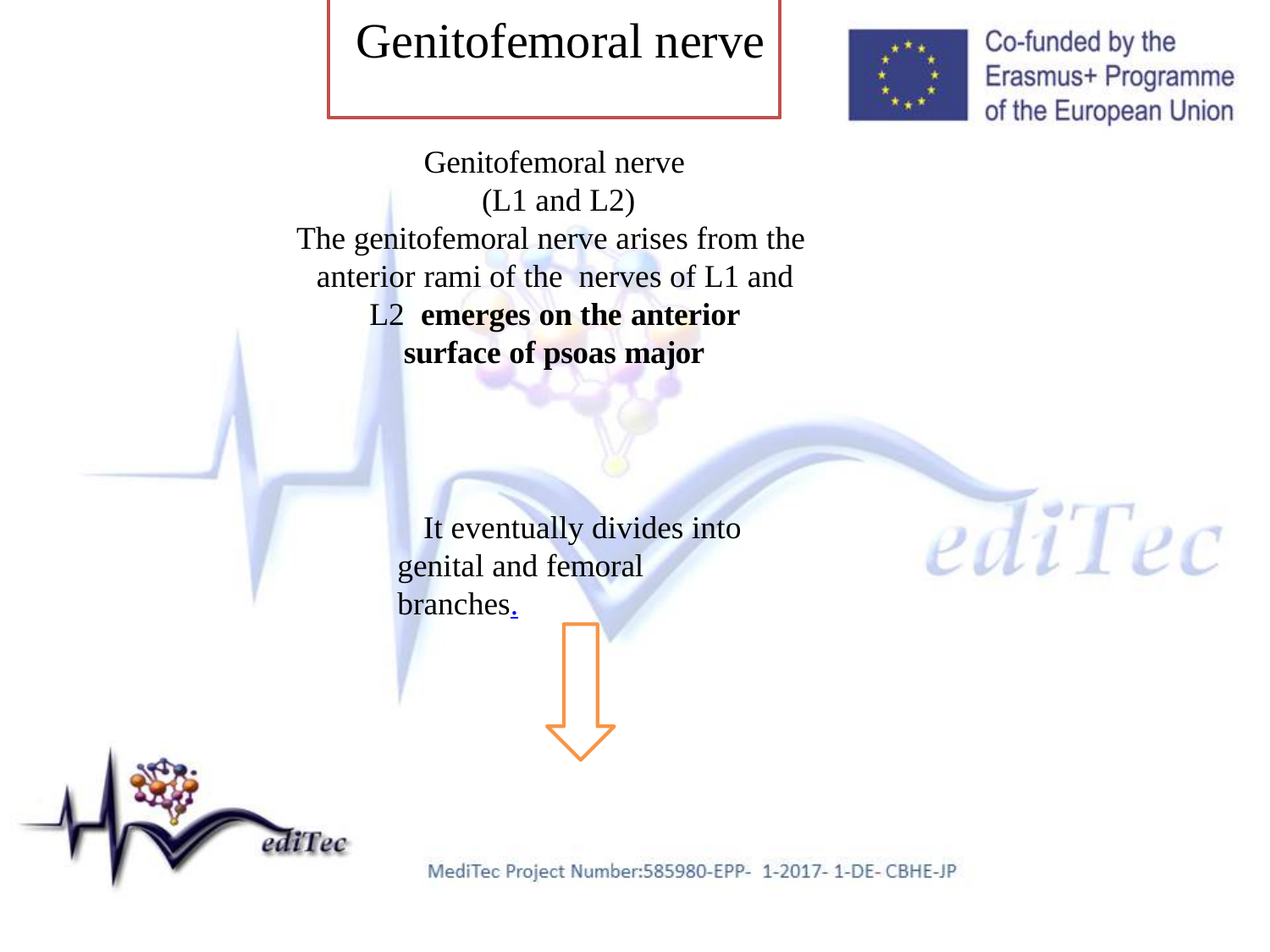

# Genitofemoral nerve
Genitofemoral nerve
(L1 and L2)
The genitofemoral nerve arises from the  anterior rami of the nerves of L1 and L2  emerges on the anterior
surface of psoas major
It eventually divides into  genital and femoral branches.